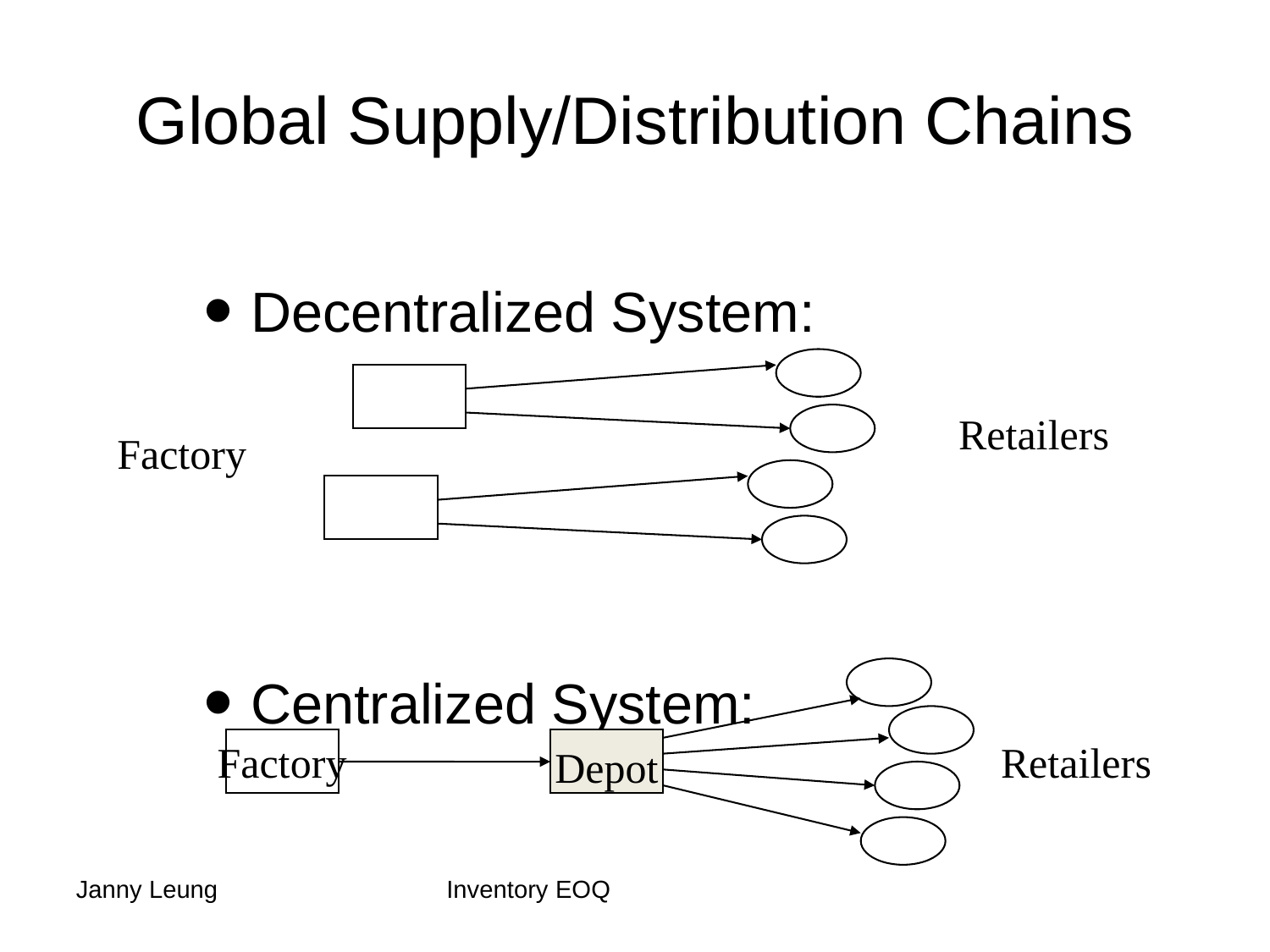

# Global Supply/Distribution Chains
Decentralized System:

Centralized System:

Retailers
Factory

Factory
Retailers
Depot
Janny Leung
Inventory EOQ